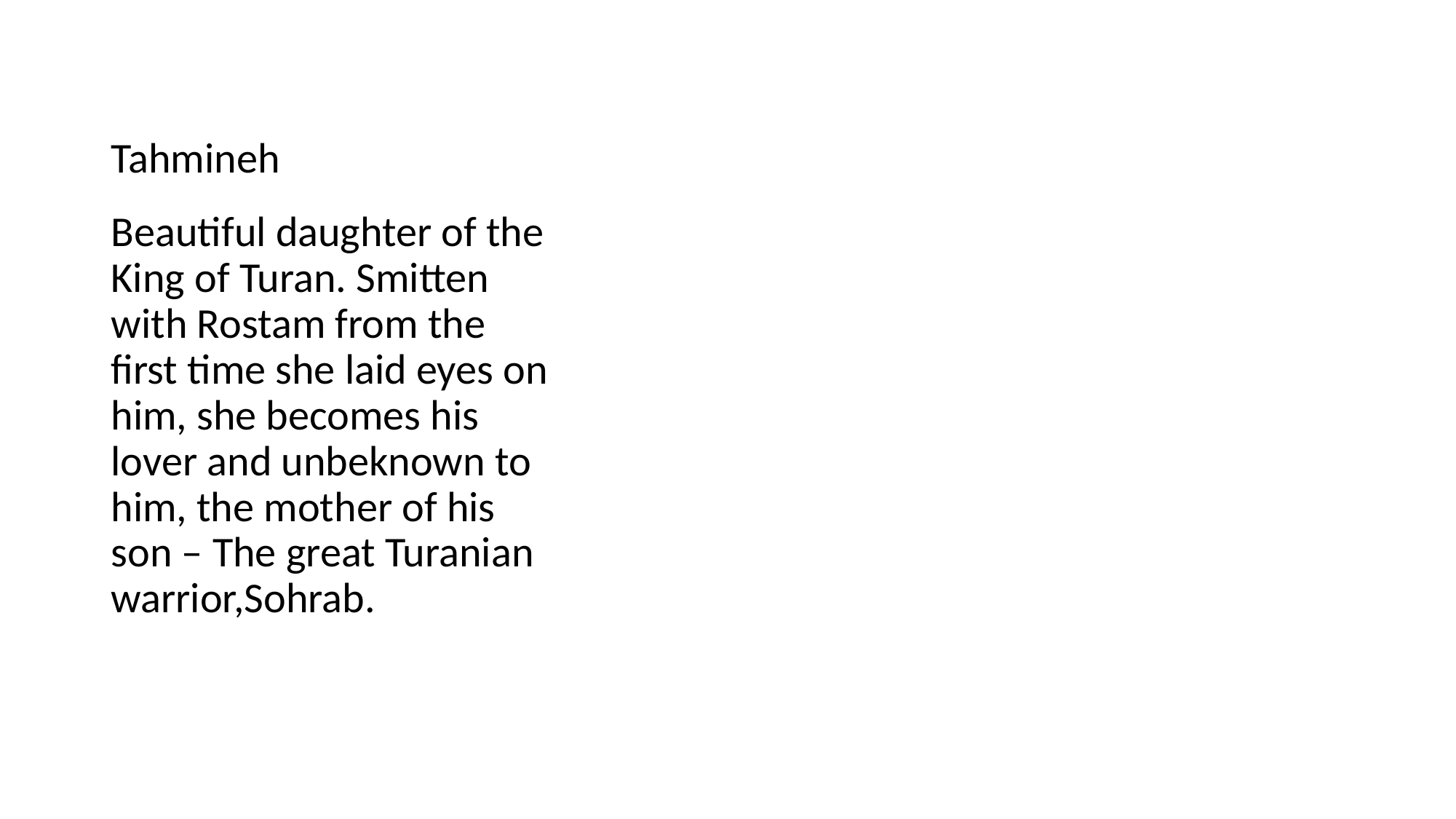

# Tahmineh

Beautiful daughter of the King of Turan. Smitten with Rostam from the first time she laid eyes on him, she becomes his lover and unbeknown to him, the mother of his son – The great Turanian warrior,Sohrab.